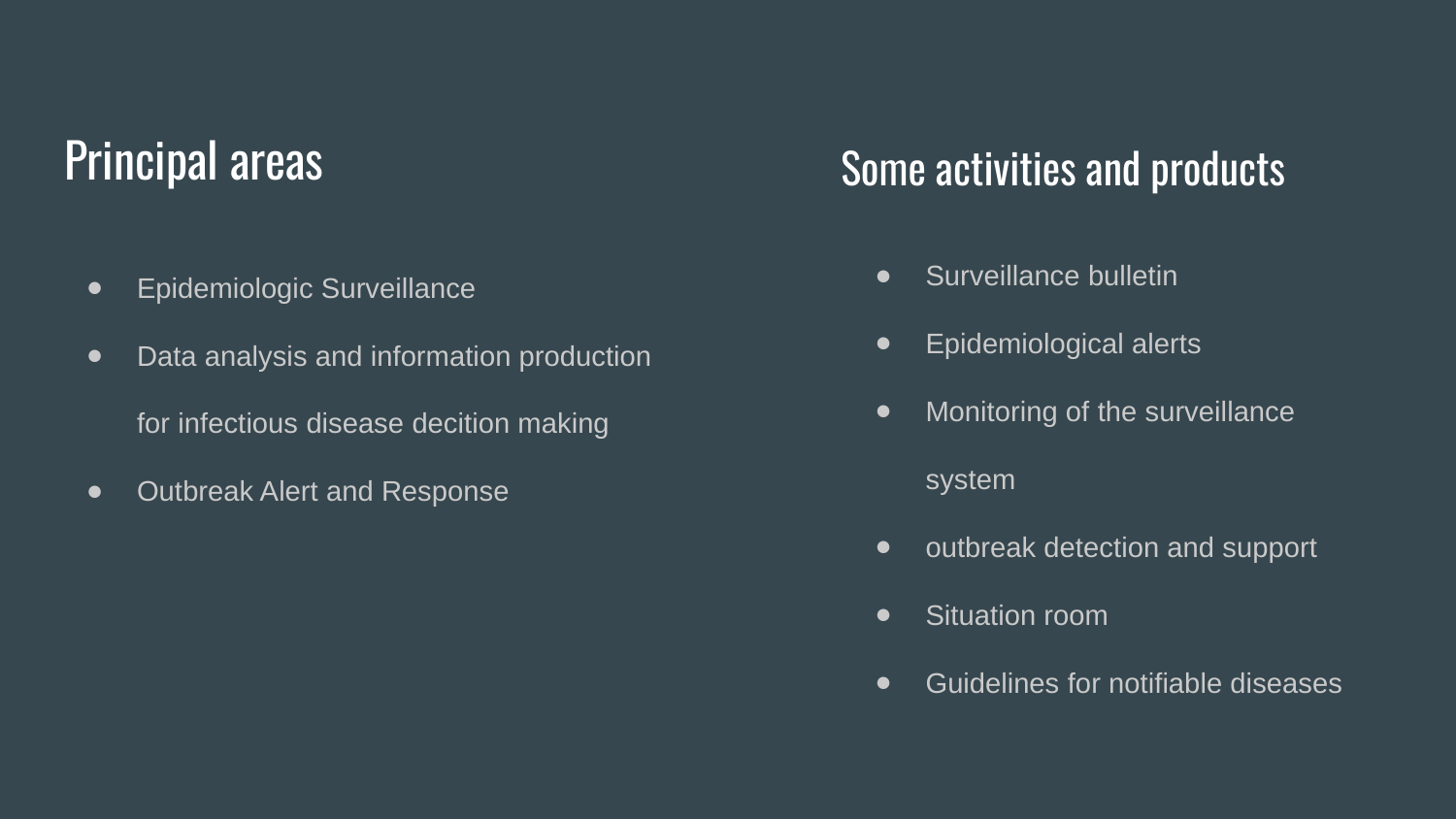

# Principal areas
Some activities and products
Surveillance bulletin
Epidemiological alerts
Monitoring of the surveillance system
outbreak detection and support
Situation room
Guidelines for notifiable diseases
Epidemiologic Surveillance
Data analysis and information production for infectious disease decition making
Outbreak Alert and Response